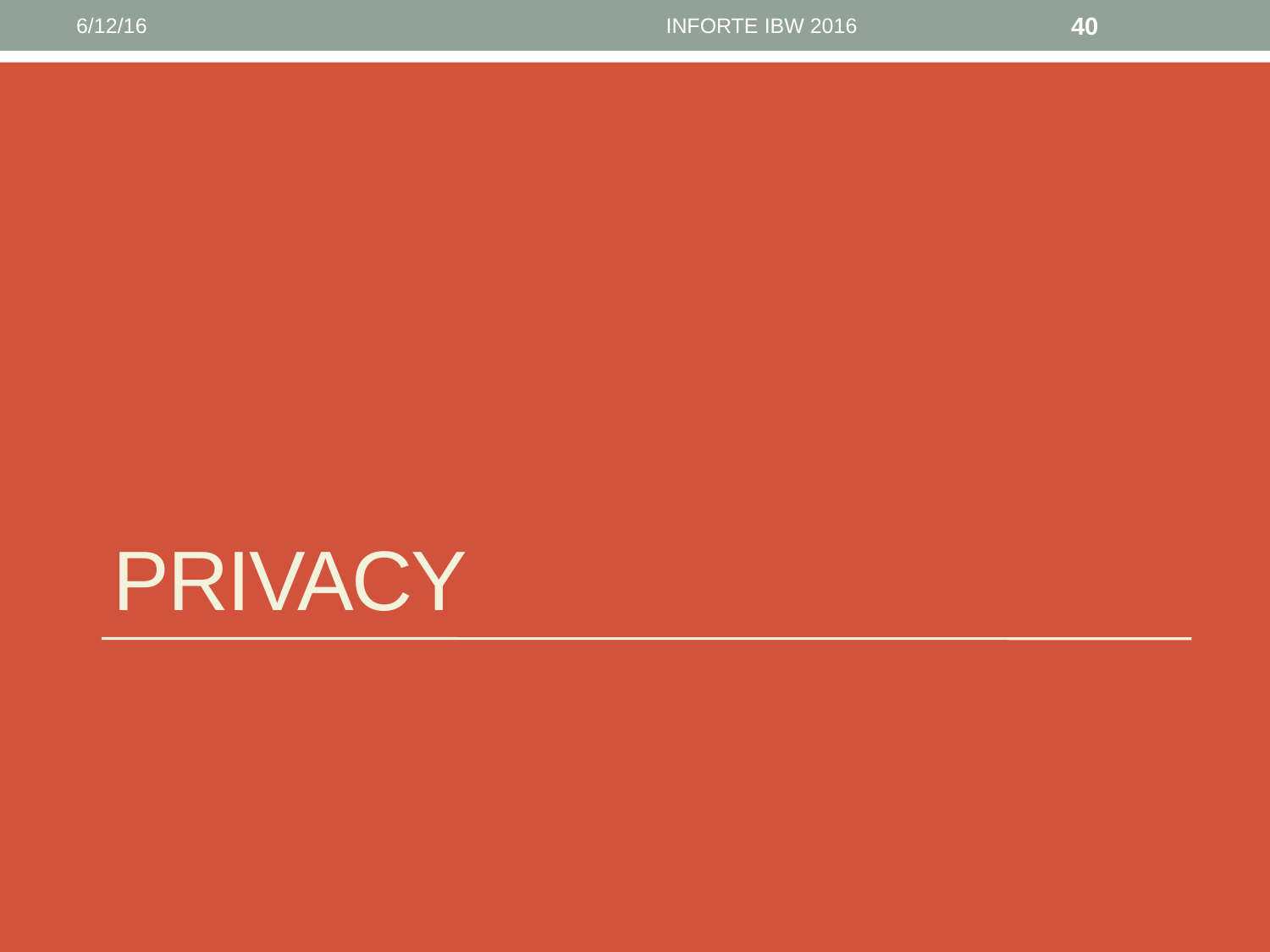

6/12/16
INFORTE IBW 2016
40
# Privacy